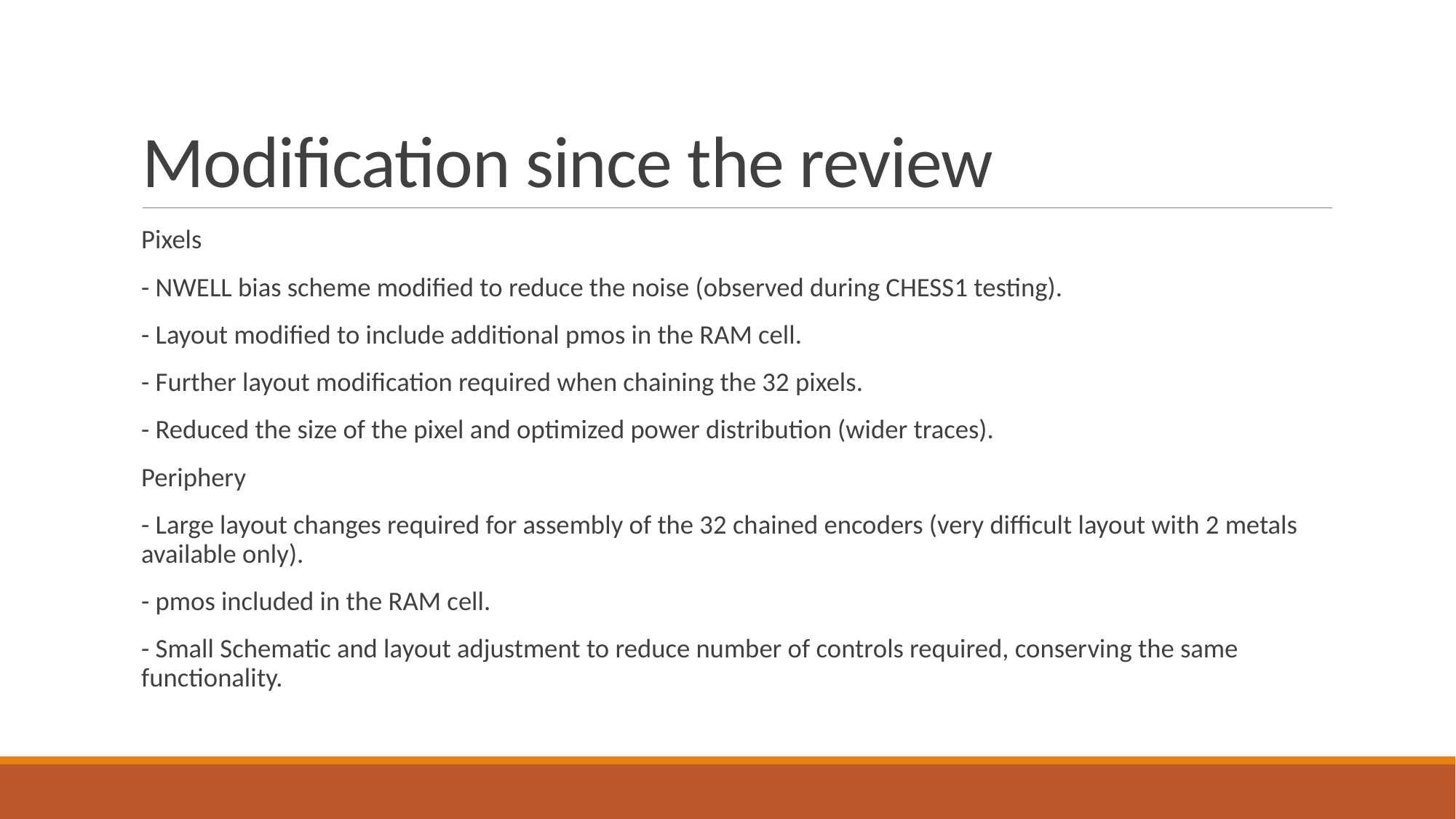

# Modification since the review
Pixels
- NWELL bias scheme modified to reduce the noise (observed during CHESS1 testing).
- Layout modified to include additional pmos in the RAM cell.
- Further layout modification required when chaining the 32 pixels.
- Reduced the size of the pixel and optimized power distribution (wider traces).
Periphery
- Large layout changes required for assembly of the 32 chained encoders (very difficult layout with 2 metals available only).
- pmos included in the RAM cell.
- Small Schematic and layout adjustment to reduce number of controls required, conserving the same functionality.